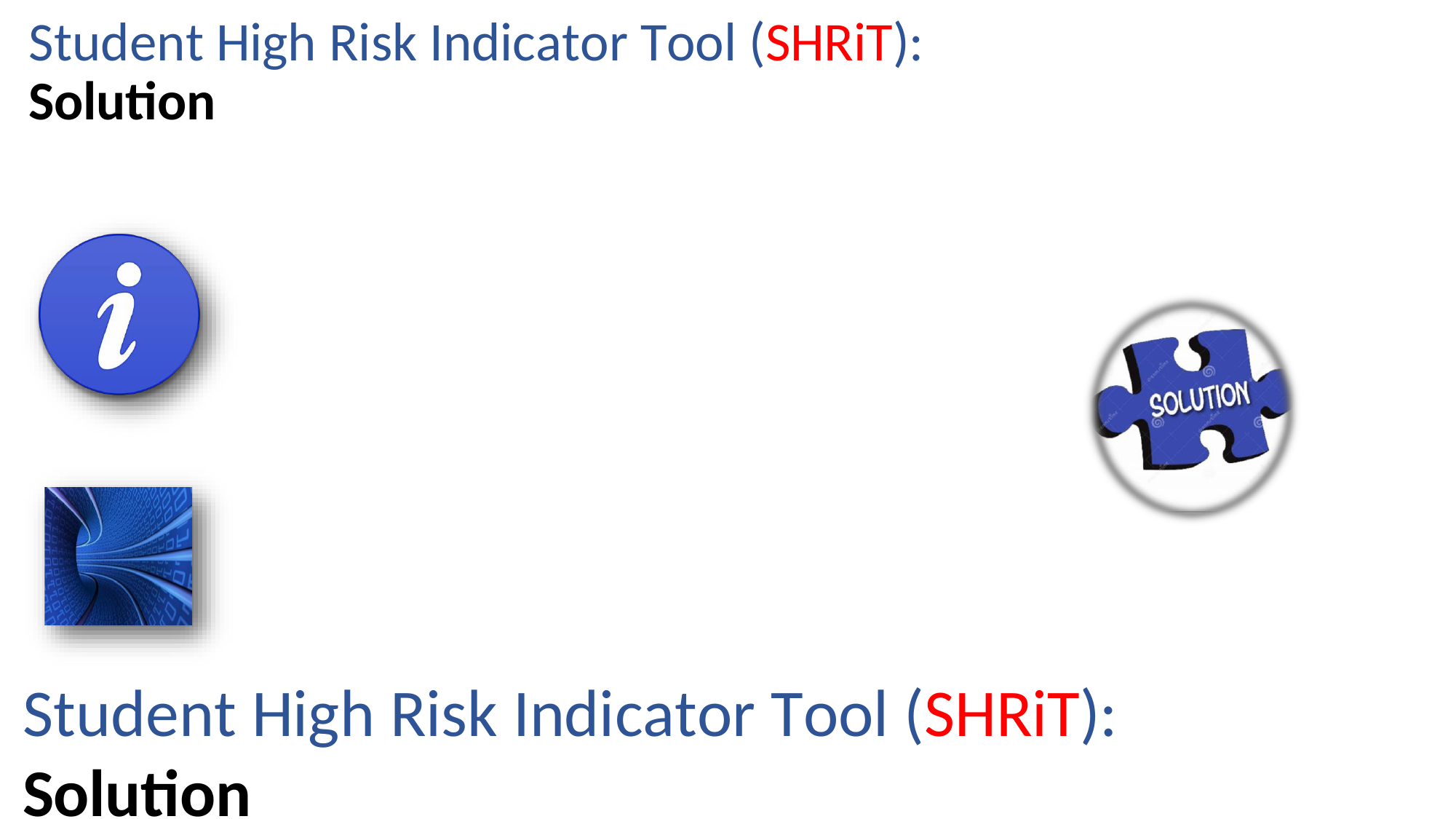

Student High Risk Indicator Tool (SHRiT):
Solution

# Student High Risk Indicator Tool (SHRiT): Solution